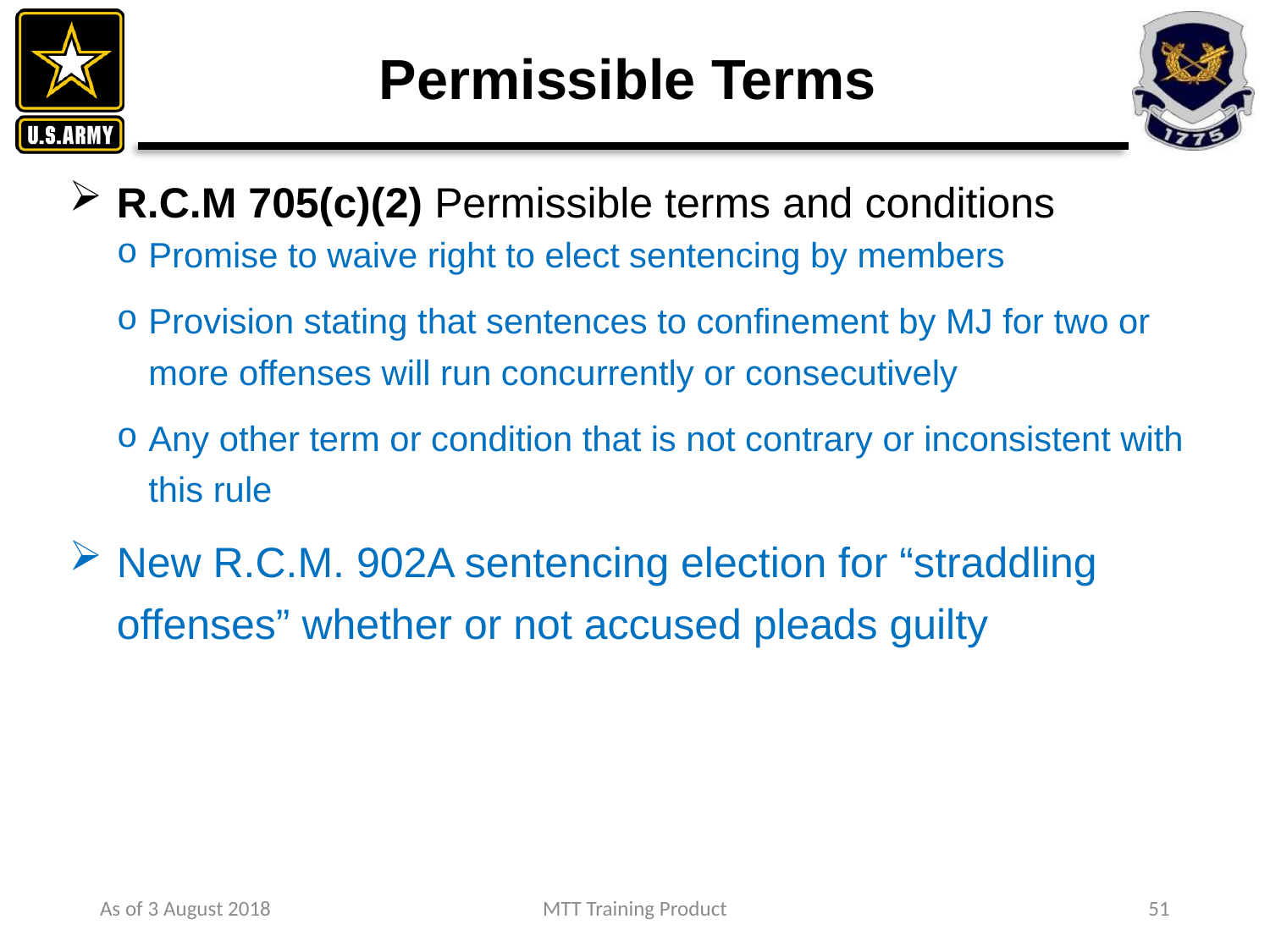

# Permissible Terms
R.C.M 705(c)(2) Permissible terms and conditions
Promise to waive right to elect sentencing by members
Provision stating that sentences to confinement by MJ for two or more offenses will run concurrently or consecutively
Any other term or condition that is not contrary or inconsistent with this rule
New R.C.M. 902A sentencing election for “straddling offenses” whether or not accused pleads guilty
As of 3 August 2018
MTT Training Product
51